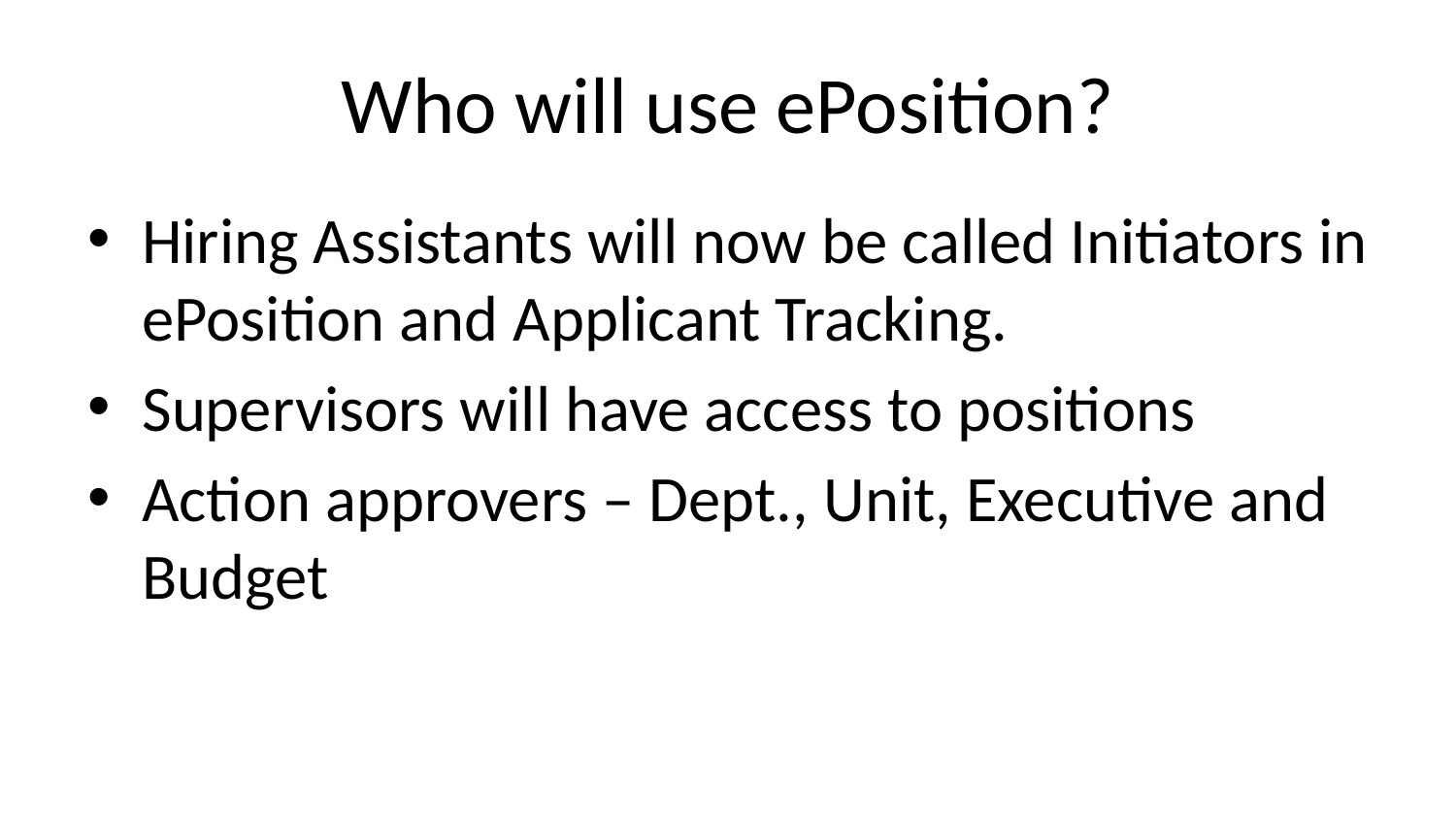

# Who will use ePosition?
Hiring Assistants will now be called Initiators in ePosition and Applicant Tracking.
Supervisors will have access to positions
Action approvers – Dept., Unit, Executive and Budget